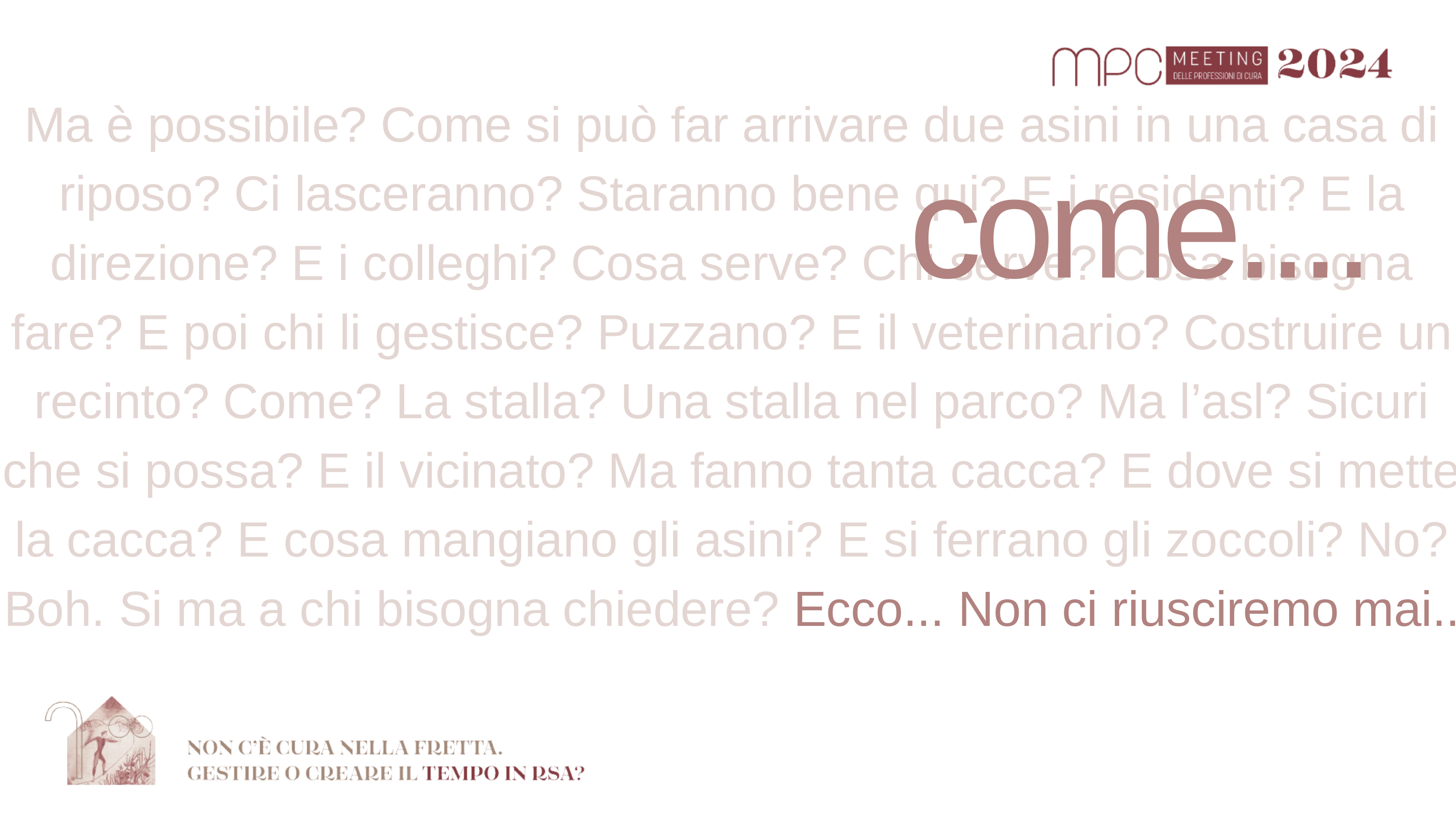

Ma è possibile? Come si può far arrivare due asini in una casa di riposo? Ci lasceranno? Staranno bene qui? E i residenti? E la direzione? E i colleghi? Cosa serve? Chi serve? Cosa bisogna fare? E poi chi li gestisce? Puzzano? E il veterinario? Costruire un recinto? Come? La stalla? Una stalla nel parco? Ma l’asl? Sicuri che si possa? E il vicinato? Ma fanno tanta cacca? E dove si mette la cacca? E cosa mangiano gli asini? E si ferrano gli zoccoli? No? Boh. Si ma a chi bisogna chiedere? Ecco... Non ci riusciremo mai..

come....